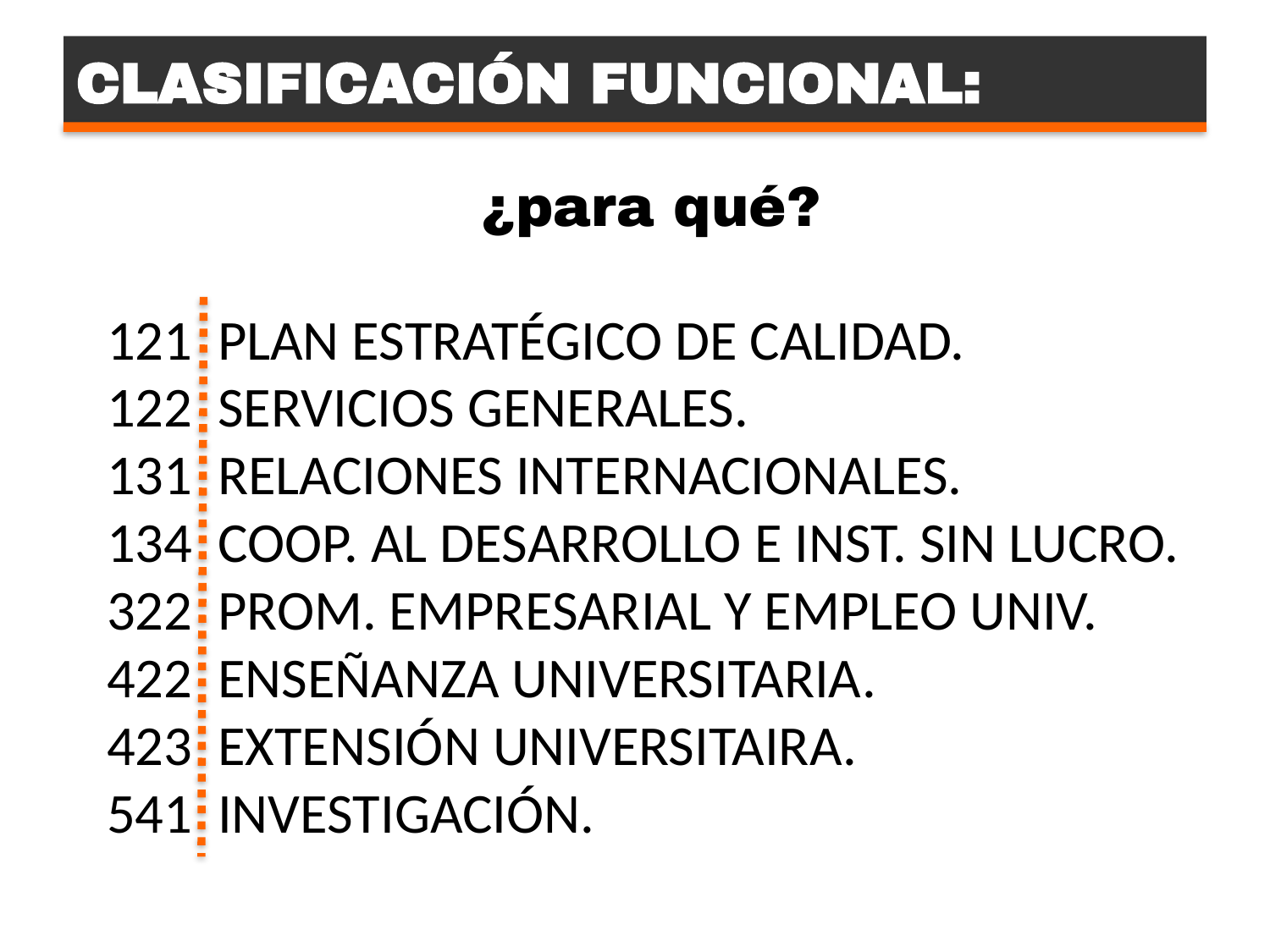

# CLASIFICACIÓN FUNCIONAL:

¿para qué?
  PLAN ESTRATÉGICO DE CALIDAD.
122  SERVICIOS GENERALES.
131  RELACIONES INTERNACIONALES.
134  COOP. AL DESARROLLO E INST. SIN LUCRO.
322  PROM. EMPRESARIAL Y EMPLEO UNIV.
422  ENSEÑANZA UNIVERSITARIA.
423  EXTENSIÓN UNIVERSITAIRA.
541  INVESTIGACIÓN.